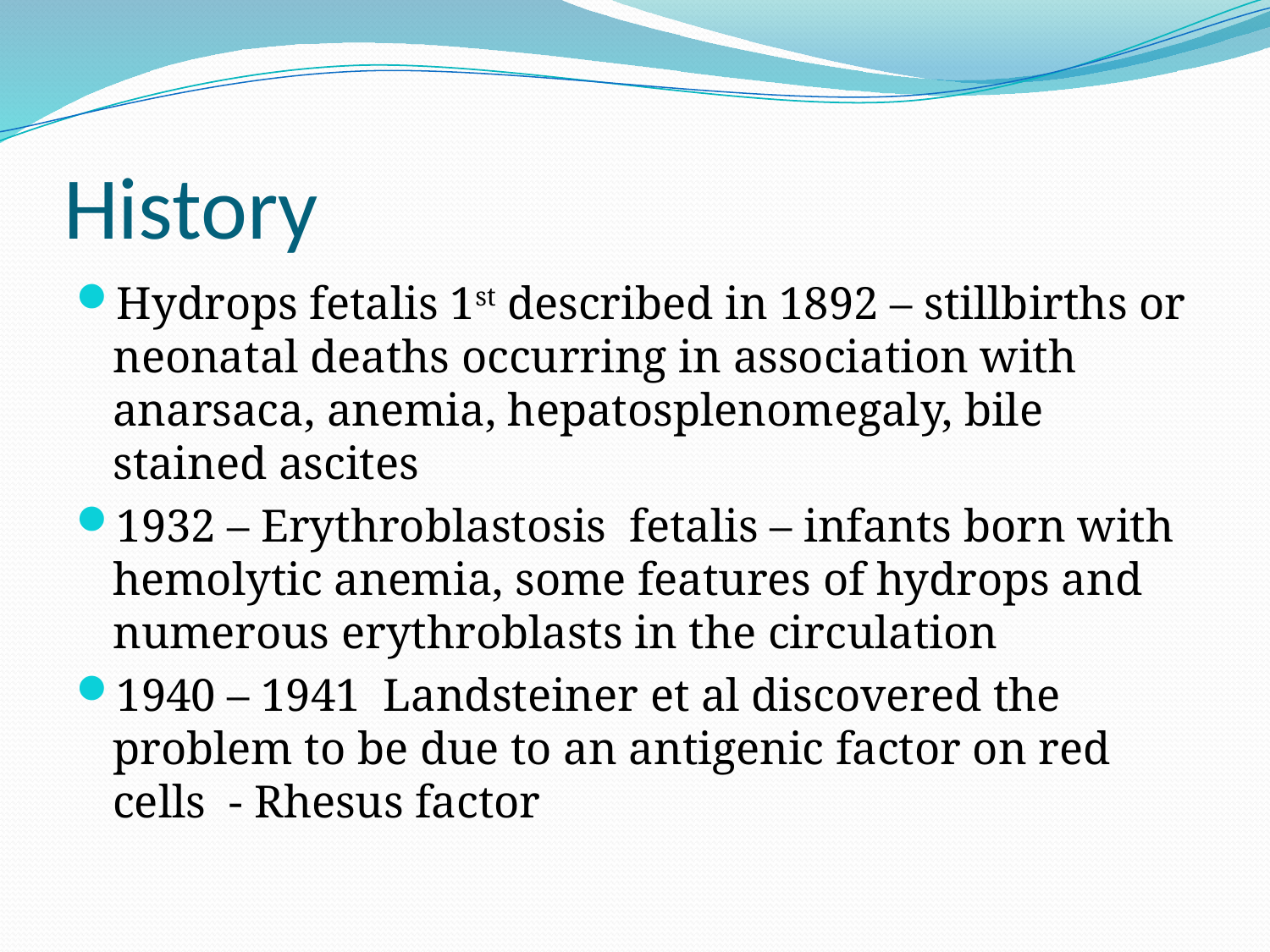

# History
Hydrops fetalis 1st described in 1892 – stillbirths or neonatal deaths occurring in association with anarsaca, anemia, hepatosplenomegaly, bile stained ascites
1932 – Erythroblastosis  fetalis – infants born with hemolytic anemia, some features of hydrops and numerous erythroblasts in the circulation
1940 – 1941  Landsteiner et al discovered the problem to be due to an antigenic factor on red cells  - Rhesus factor